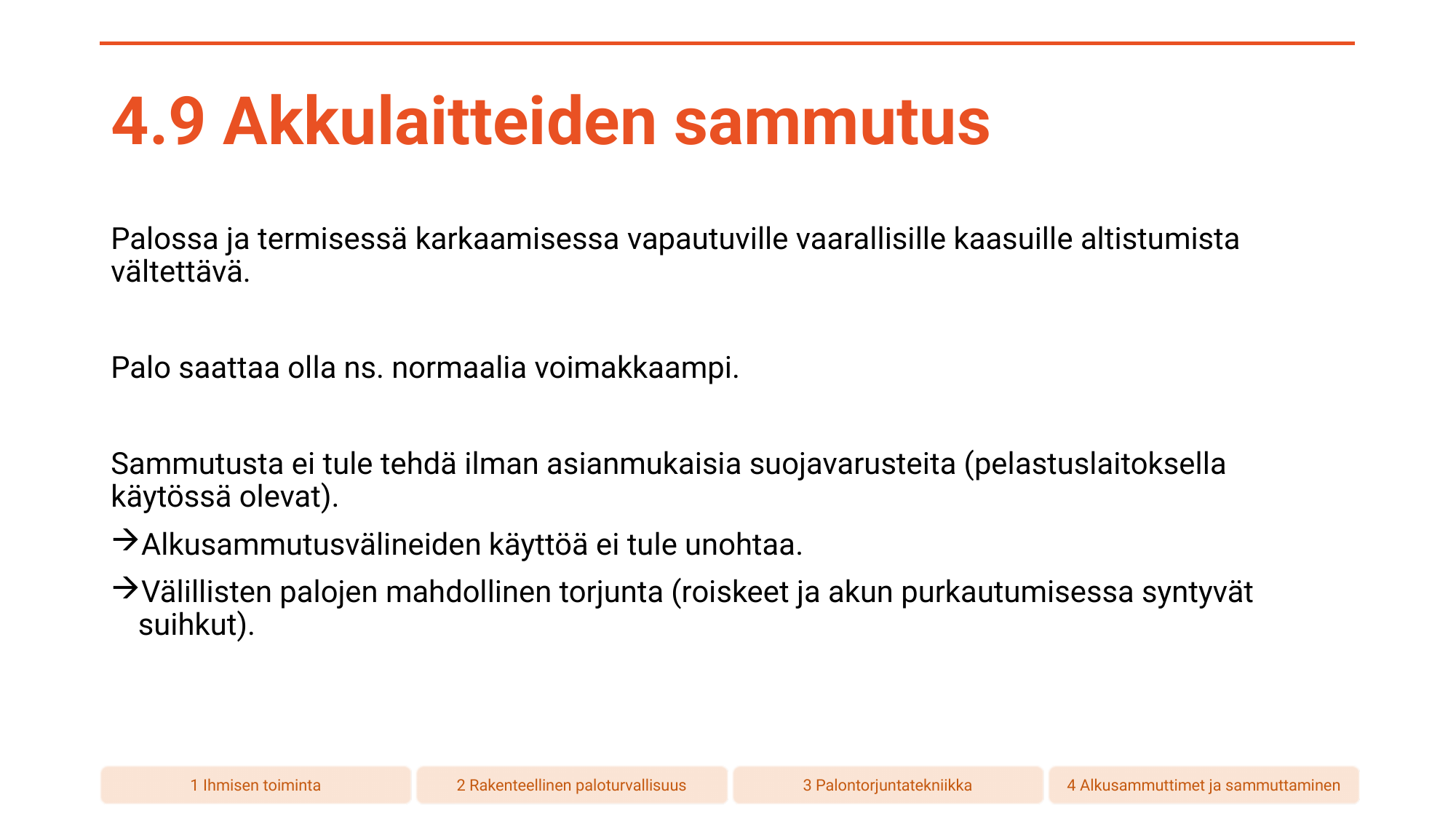

# 4.9 Akkulaitteiden sammutus
Palossa ja termisessä karkaamisessa vapautuville vaarallisille kaasuille altistumista vältettävä.

Palo saattaa olla ns. normaalia voimakkaampi.

Sammutusta ei tule tehdä ilman asianmukaisia suojavarusteita (pelastuslaitoksella käytössä olevat).
Alkusammutusvälineiden käyttöä ei tule unohtaa.
Välillisten palojen mahdollinen torjunta (roiskeet ja akun purkautumisessa syntyvät suihkut).